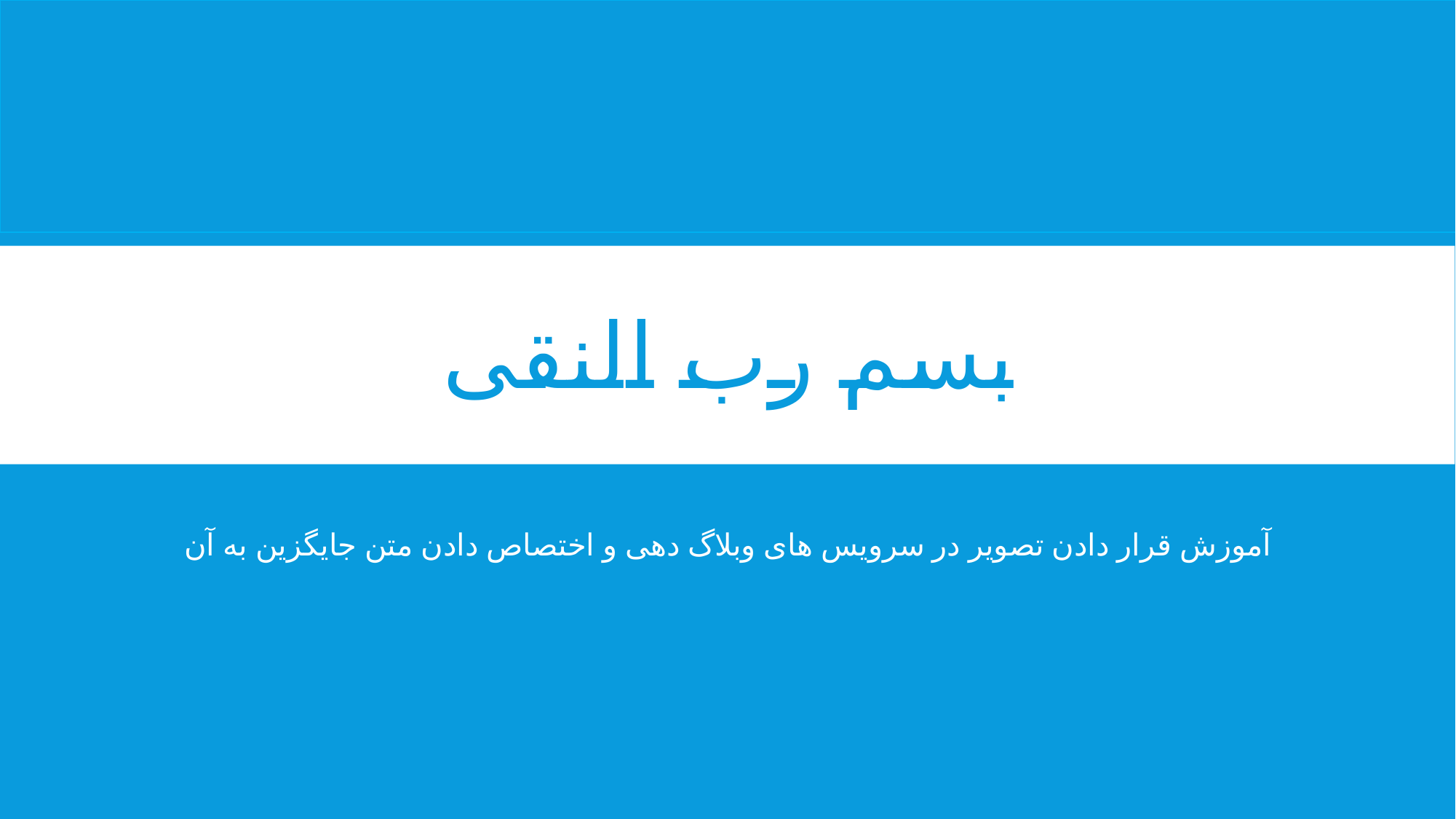

# بسم رب النقی
آموزش قرار دادن تصویر در سرویس های وبلاگ دهی و اختصاص دادن متن جایگزین به آن